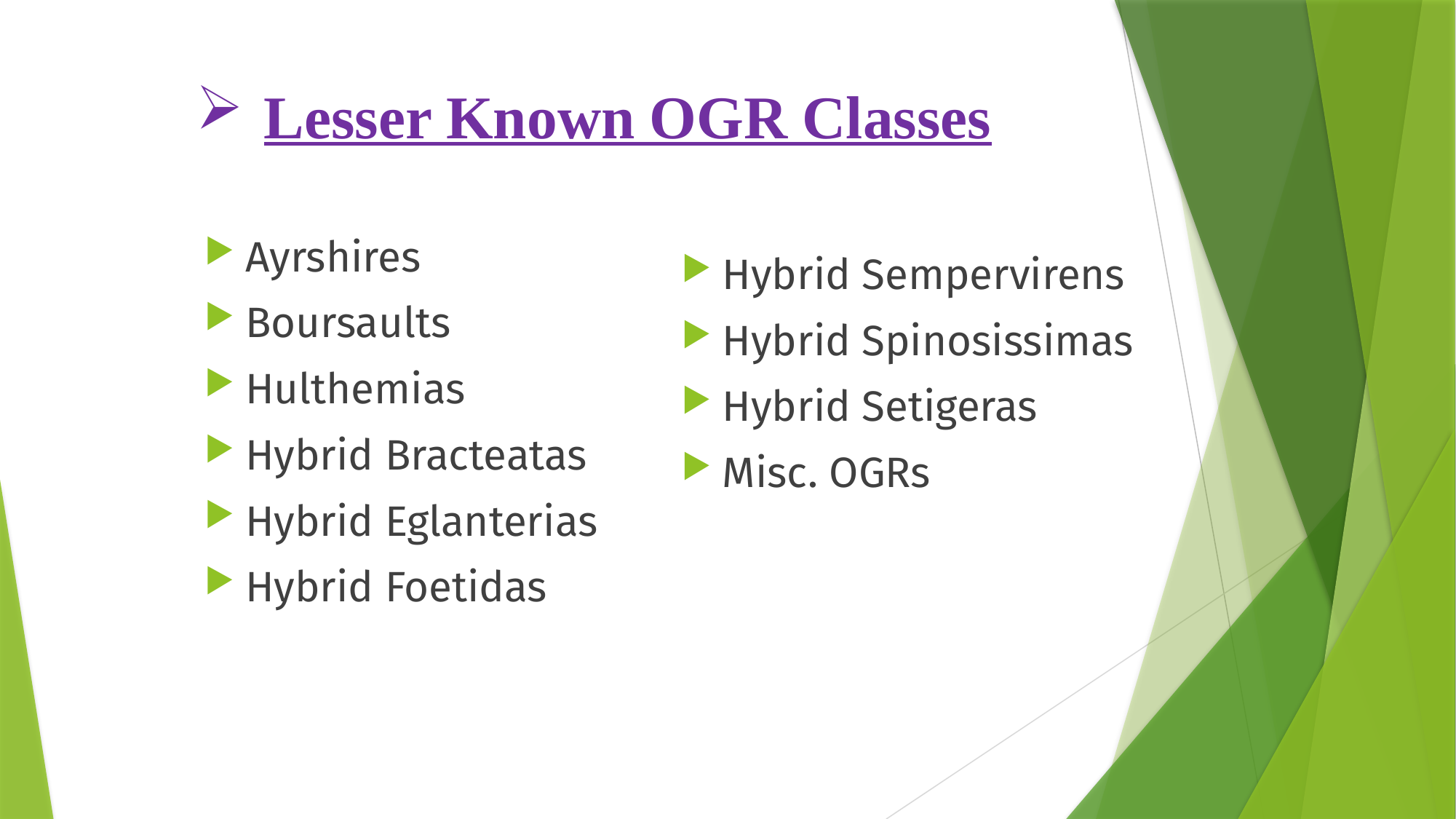

# Lesser Known OGR Classes
Ayrshires
Boursaults
Hulthemias
Hybrid Bracteatas
Hybrid Eglanterias
Hybrid Foetidas

Hybrid Sempervirens
Hybrid Spinosissimas
Hybrid Setigeras
Misc. OGRs